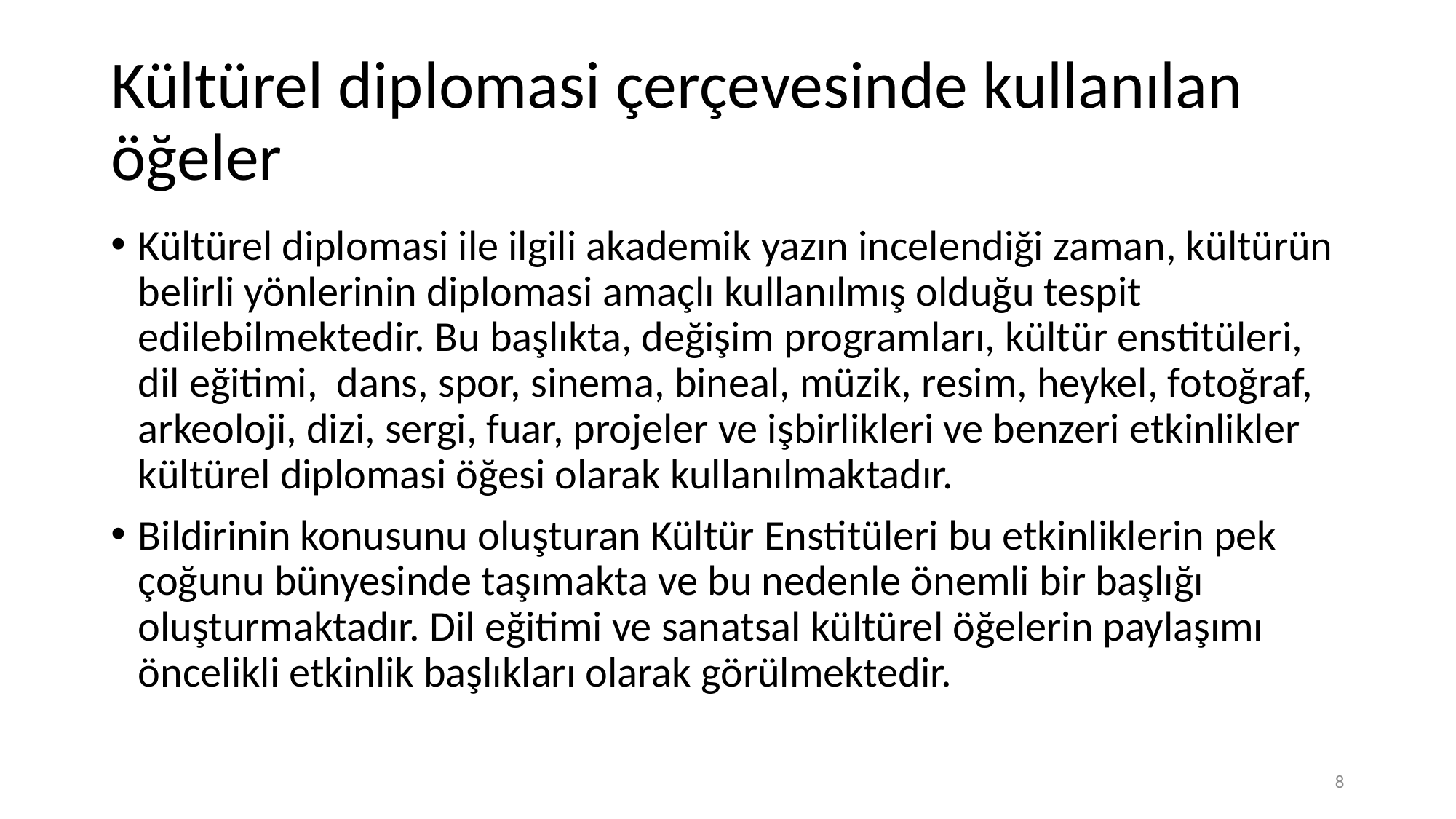

# Kültürel diplomasi çerçevesinde kullanılan öğeler
Kültürel diplomasi ile ilgili akademik yazın incelendiği zaman, kültürün belirli yönlerinin diplomasi amaçlı kullanılmış olduğu tespit edilebilmektedir. Bu başlıkta, değişim programları, kültür enstitüleri, dil eğitimi,  dans, spor, sinema, bineal, müzik, resim, heykel, fotoğraf, arkeoloji, dizi, sergi, fuar, projeler ve işbirlikleri ve benzeri etkinlikler kültürel diplomasi öğesi olarak kullanılmaktadır.
Bildirinin konusunu oluşturan Kültür Enstitüleri bu etkinliklerin pek çoğunu bünyesinde taşımakta ve bu nedenle önemli bir başlığı oluşturmaktadır. Dil eğitimi ve sanatsal kültürel öğelerin paylaşımı öncelikli etkinlik başlıkları olarak görülmektedir.
8